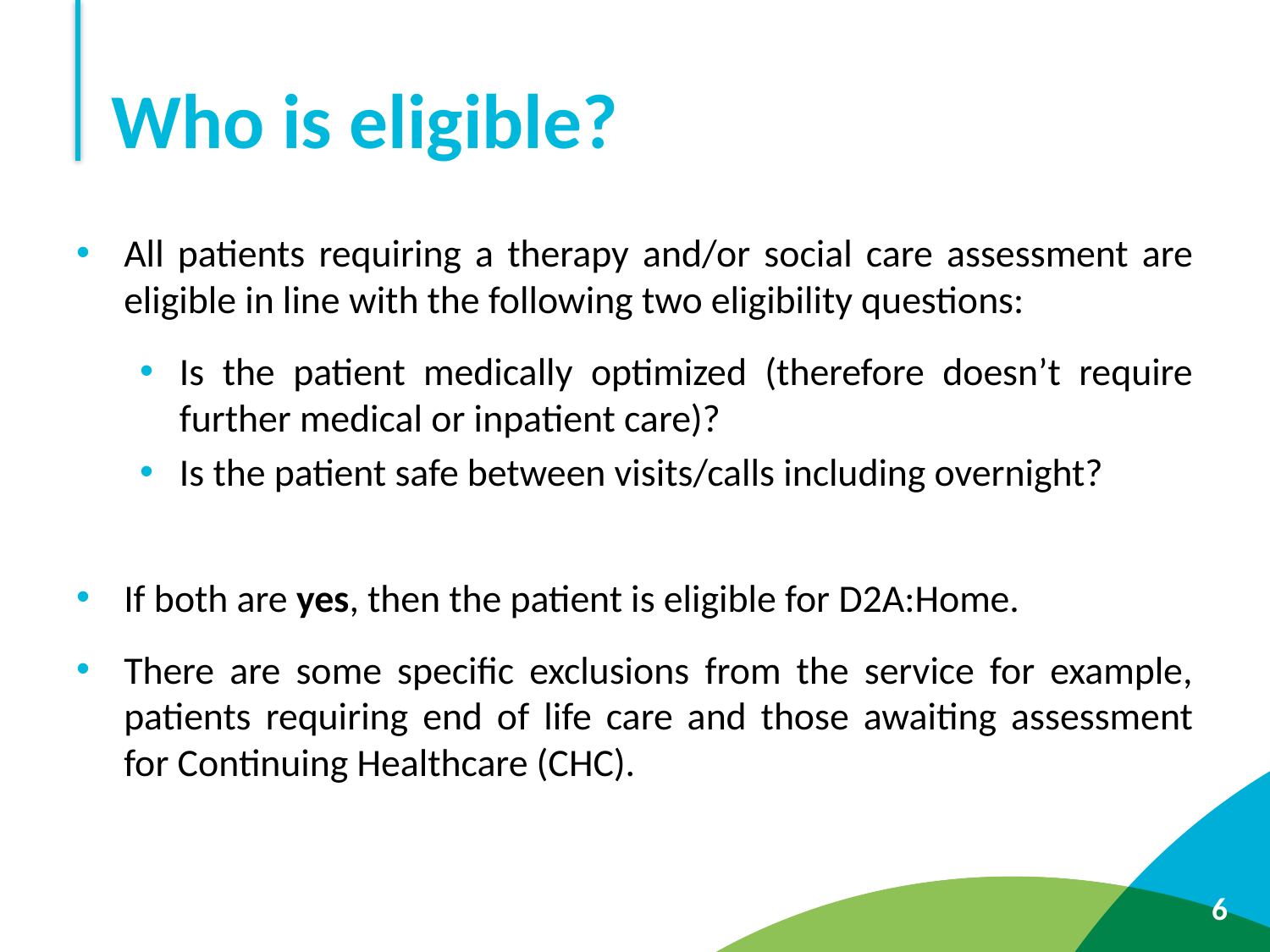

# Who is eligible?
All patients requiring a therapy and/or social care assessment are eligible in line with the following two eligibility questions:
Is the patient medically optimized (therefore doesn’t require further medical or inpatient care)?
Is the patient safe between visits/calls including overnight?

If both are yes, then the patient is eligible for D2A:Home.
There are some specific exclusions from the service for example, patients requiring end of life care and those awaiting assessment for Continuing Healthcare (CHC).

6